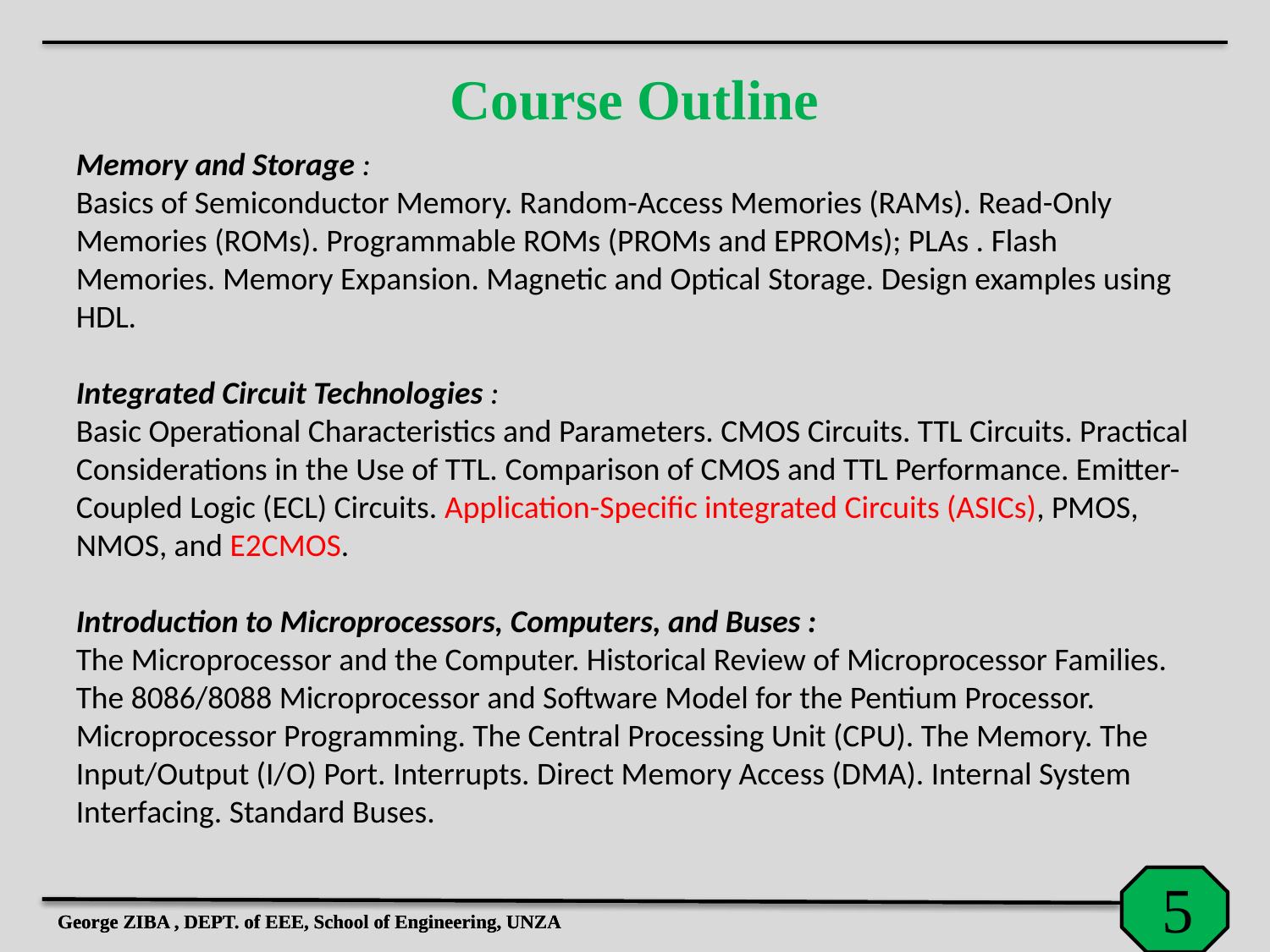

Course Outline
Memory and Storage :
Basics of Semiconductor Memory. Random-Access Memories (RAMs). Read-Only Memories (ROMs). Programmable ROMs (PROMs and EPROMs); PLAs . Flash Memories. Memory Expansion. Magnetic and Optical Storage. Design examples using HDL.

Integrated Circuit Technologies :
Basic Operational Characteristics and Parameters. CMOS Circuits. TTL Circuits. Practical Considerations in the Use of TTL. Comparison of CMOS and TTL Performance. Emitter-Coupled Logic (ECL) Circuits. Application-Specific integrated Circuits (ASICs), PMOS, NMOS, and E2CMOS.

Introduction to Microprocessors, Computers, and Buses :
The Microprocessor and the Computer. Historical Review of Microprocessor Families. The 8086/8088 Microprocessor and Software Model for the Pentium Processor. Microprocessor Programming. The Central Processing Unit (CPU). The Memory. The Input/Output (I/O) Port. Interrupts. Direct Memory Access (DMA). Internal System Interfacing. Standard Buses.
George ZIBA , DEPT. of EEE, School of Engineering, UNZA
George ZIBA , DEPT. of EEE, School of Engineering, UNZA

5
5
5